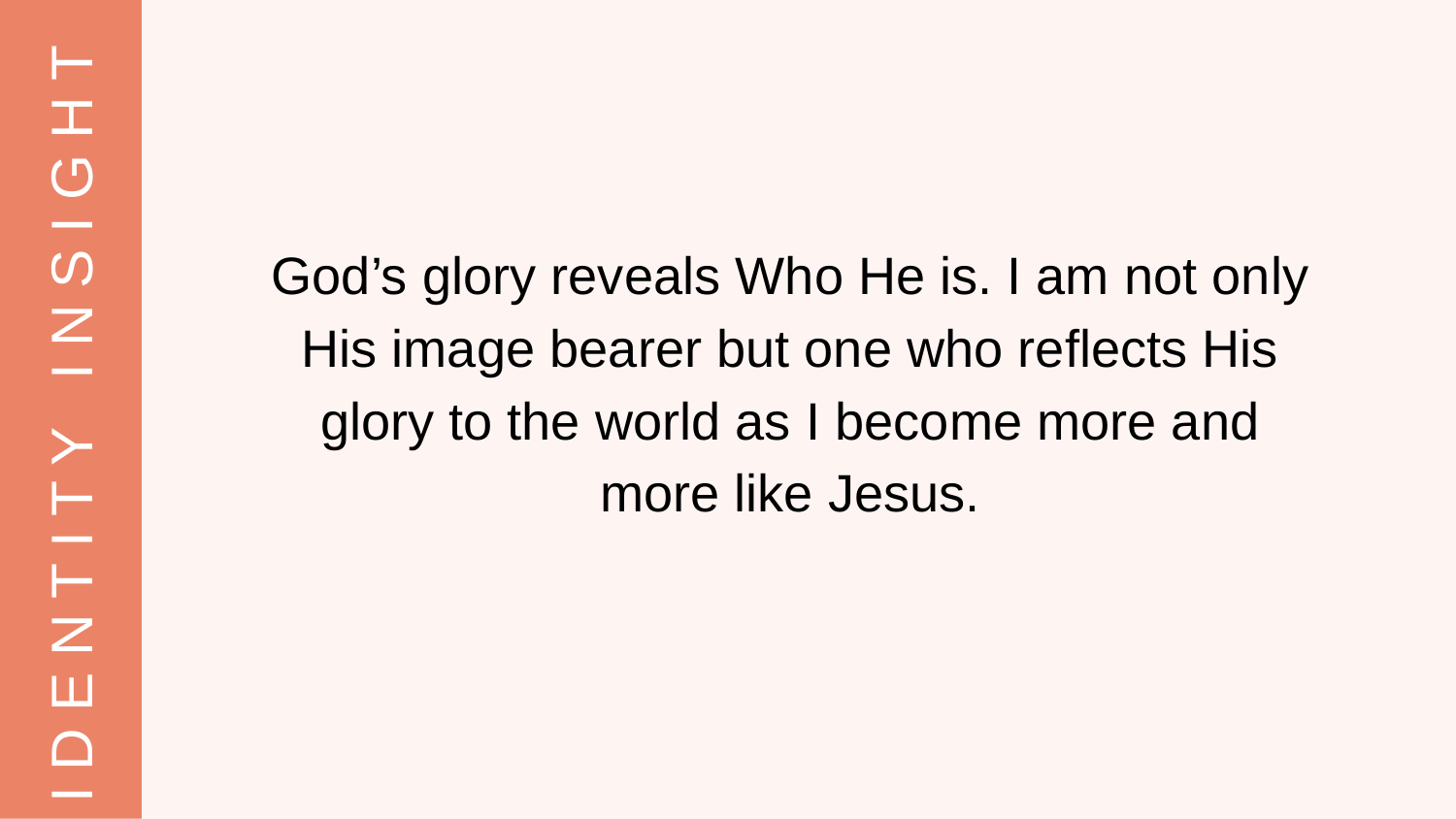

God’s glory reveals Who He is. I am not only His image bearer but one who reflects His glory to the world as I become more and more like Jesus.

I D E N T I T Y   I N S I G H T